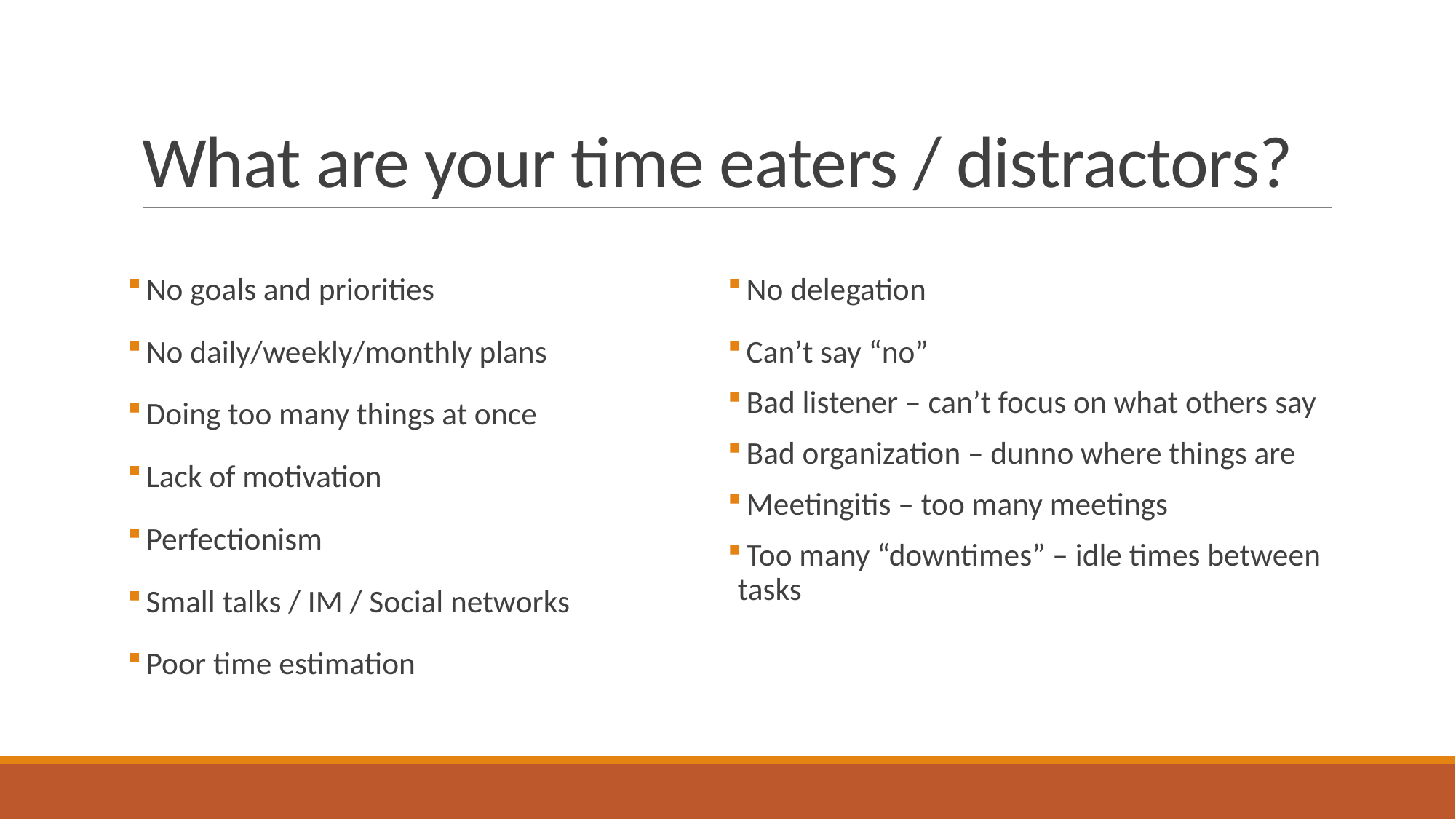

# What are your time eaters / distractors?
 No goals and priorities
 No daily/weekly/monthly plans
 Doing too many things at once
 Lack of motivation
 Perfectionism
 Small talks / IM / Social networks
 Poor time estimation
 No delegation
 Can’t say “no”
 Bad listener – can’t focus on what others say
 Bad organization – dunno where things are
 Meetingitis – too many meetings
 Too many “downtimes” – idle times between tasks